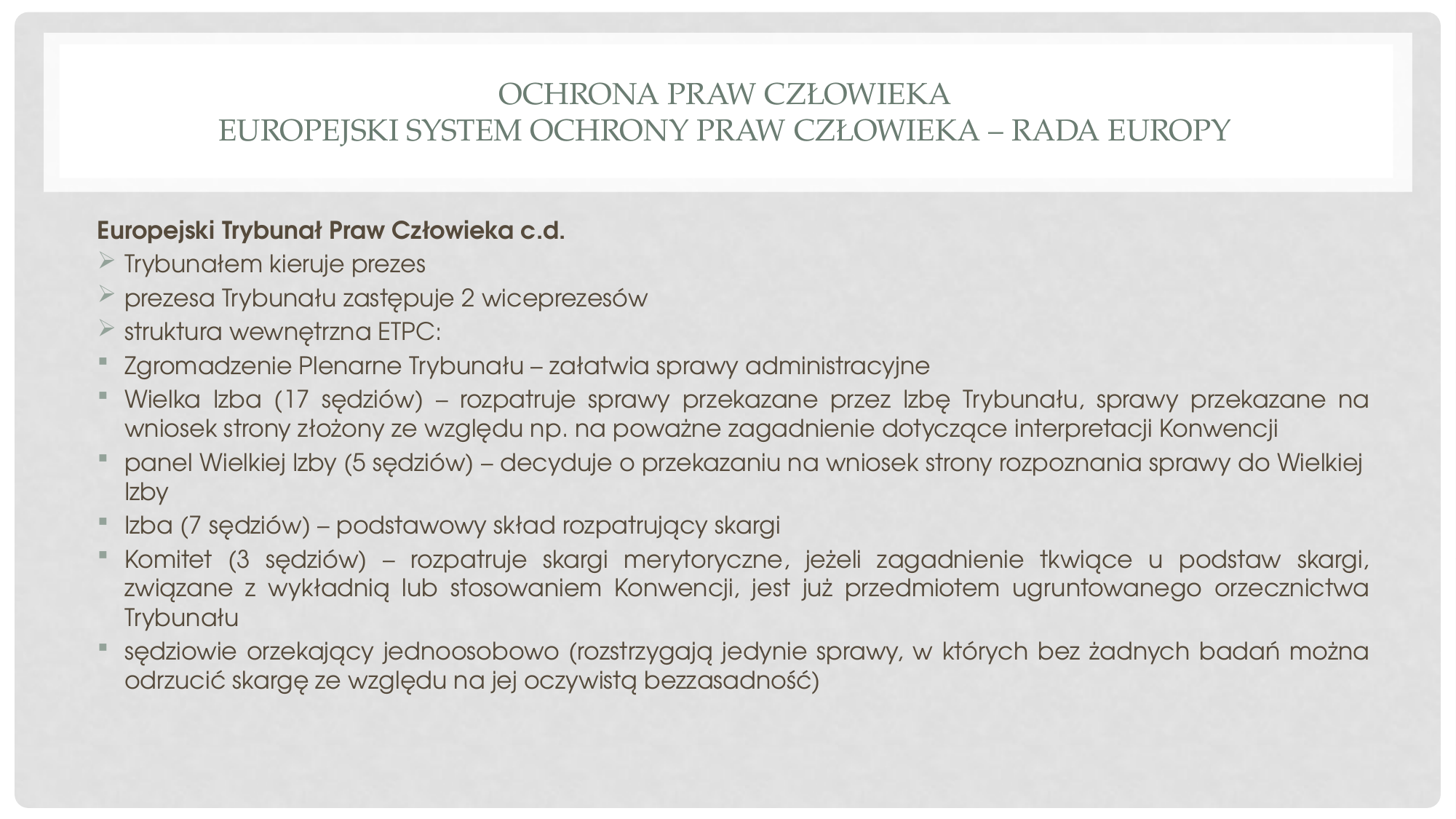

# Ochrona praw człowieka Europejski system ochrony praw człowieka – Rada Europy
Europejski Trybunał Praw Człowieka c.d.
Trybunałem kieruje prezes
prezesa Trybunału zastępuje 2 wiceprezesów
struktura wewnętrzna ETPC:
Zgromadzenie Plenarne Trybunału – załatwia sprawy administracyjne
Wielka Izba (17 sędziów) – rozpatruje sprawy przekazane przez Izbę Trybunału, sprawy przekazane na wniosek strony złożony ze względu np. na poważne zagadnienie dotyczące interpretacji Konwencji
panel Wielkiej Izby (5 sędziów) – decyduje o przekazaniu na wniosek strony rozpoznania sprawy do Wielkiej Izby
Izba (7 sędziów) – podstawowy skład rozpatrujący skargi
Komitet (3 sędziów) – rozpatruje skargi merytoryczne, jeżeli zagadnienie tkwiące u podstaw skargi, związane z wykładnią lub stosowaniem Konwencji, jest już przedmiotem ugruntowanego orzecznictwa Trybunału
sędziowie orzekający jednoosobowo (rozstrzygają jedynie sprawy, w których bez żadnych badań można odrzucić skargę ze względu na jej oczywistą bezzasadność)